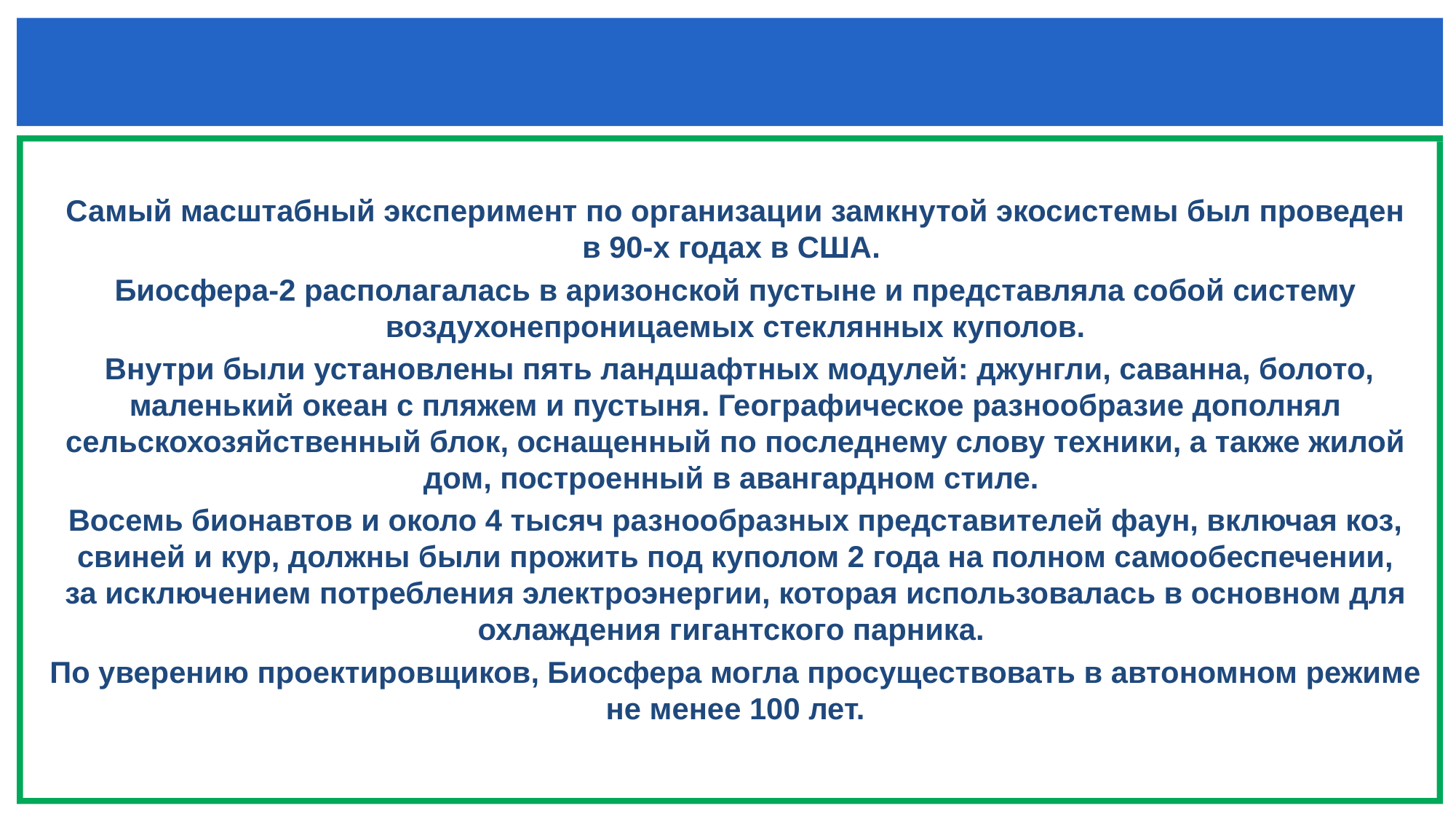

#
Самый масштабный эксперимент по организации замкнутой экосистемы был проведен в 90-х годах в США.
Биосфера-2 располагалась в аризонской пустыне и представляла собой систему воздухонепроницаемых стеклянных куполов.
 Внутри были установлены пять ландшафтных модулей: джунгли, саванна, болото, маленький океан с пляжем и пустыня. Географическое разнообразие дополнял сельскохозяйственный блок, оснащенный по последнему слову техники, а также жилой дом, построенный в авангардном стиле.
Восемь бионавтов и около 4 тысяч разнообразных представителей фаун, включая коз, свиней и кур, должны были прожить под куполом 2 года на полном самообеспечении, за исключением потребления электроэнергии, которая использовалась в основном для охлаждения гигантского парника.
По уверению проектировщиков, Биосфера могла просуществовать в автономном режиме не менее 100 лет.